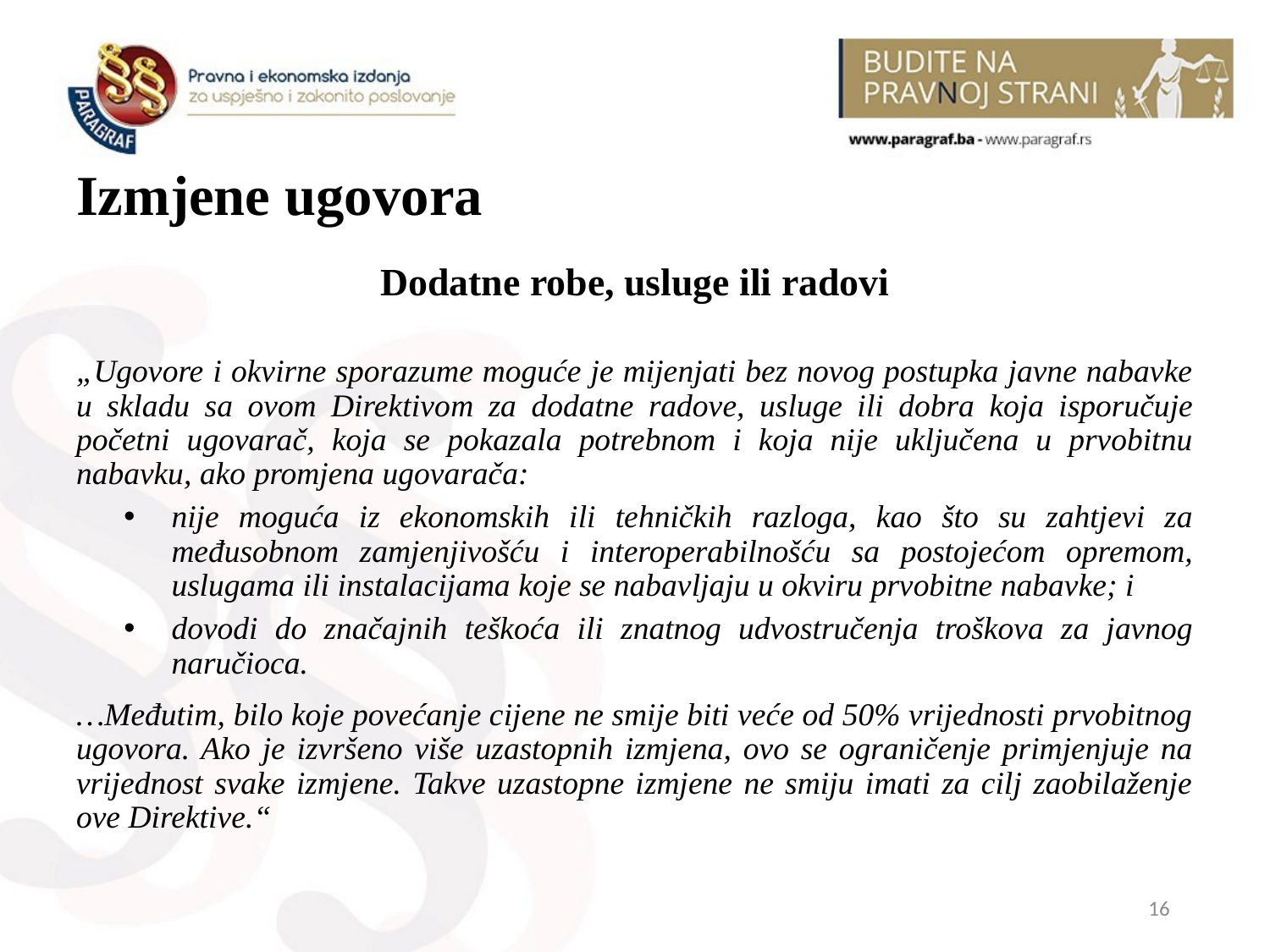

# Izmjene ugovora
Dodatne robe, usluge ili radovi

„Ugovore i okvirne sporazume moguće je mijenjati bez novog postupka javne nabavke u skladu sa ovom Direktivom za dodatne radove, usluge ili dobra koja isporučuje početni ugovarač, koja se pokazala potrebnom i koja nije uključena u prvobitnu nabavku, ako promjena ugovarača:
nije moguća iz ekonomskih ili tehničkih razloga, kao što su zahtjevi za međusobnom zamjenjivošću i interoperabilnošću sa postojećom opremom, uslugama ili instalacijama koje se nabavljaju u okviru prvobitne nabavke; i
dovodi do značajnih teškoća ili znatnog udvostručenja troškova za javnog naručioca.
…Međutim, bilo koje povećanje cijene ne smije biti veće od 50% vrijednosti prvobitnog ugovora. Ako je izvršeno više uzastopnih izmjena, ovo se ograničenje primjenjuje na vrijednost svake izmjene. Takve uzastopne izmjene ne smiju imati za cilj zaobilaženje ove Direktive.“

16